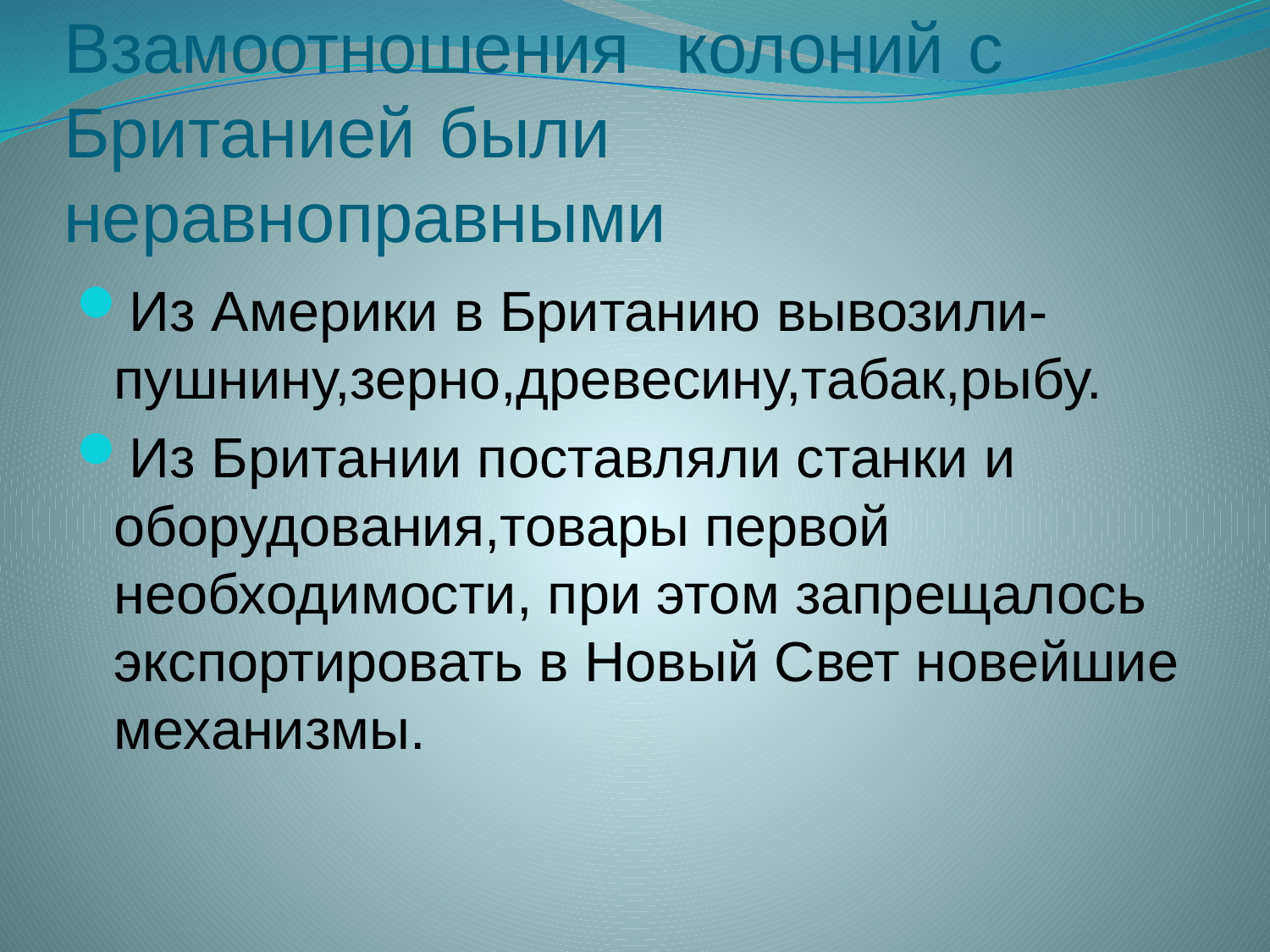

# Взамоотношения  колоний с Британией были неравноправными
Из Америки в Британию вывозили-пушнину,зерно,древесину,табак,рыбу.
Из Британии поставляли станки и оборудования,товары первой необходимости, при этом запрещалось экспортировать в Новый Свет новейшие механизмы.